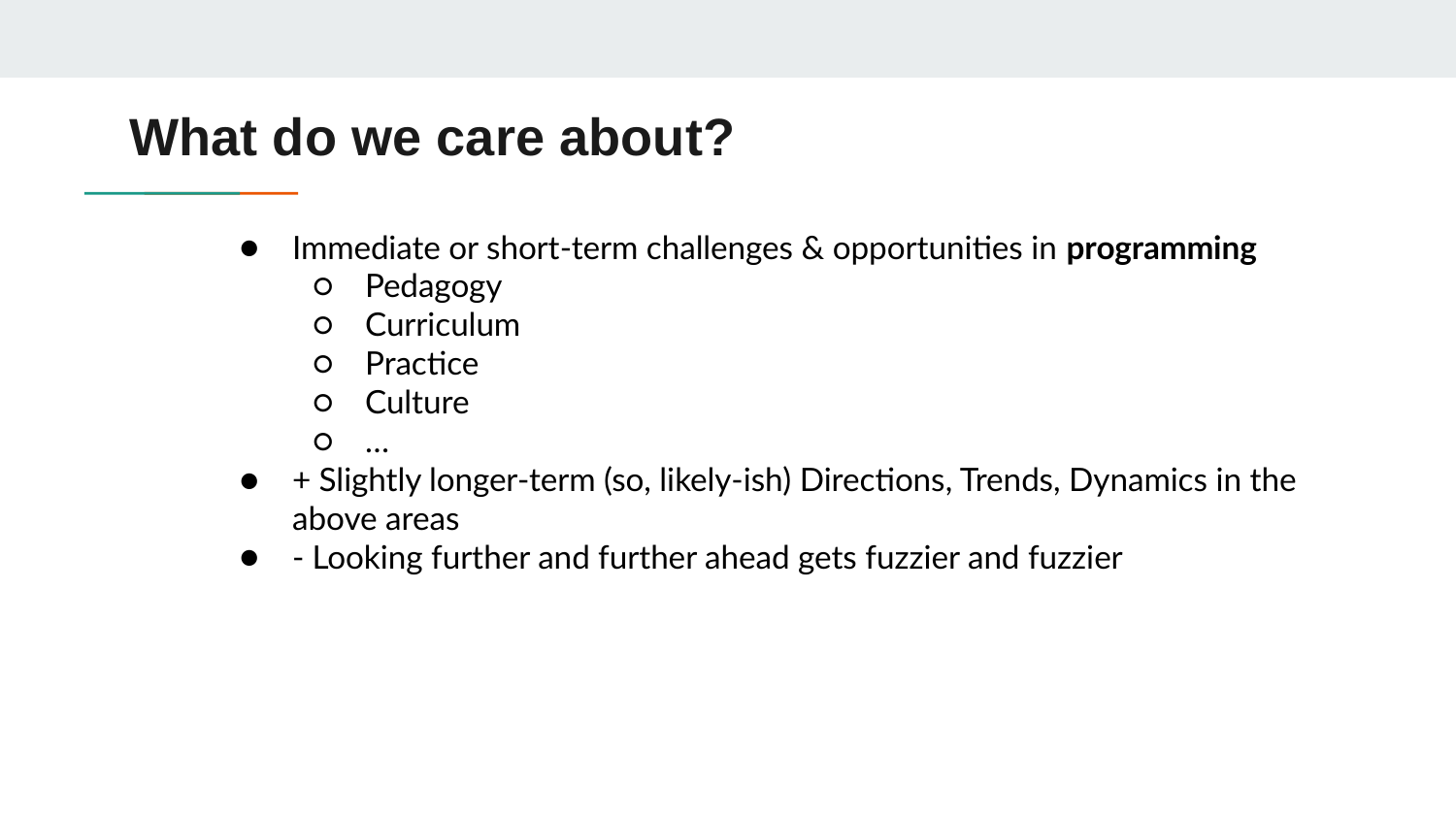

# What do we care about?
Immediate or short-term challenges & opportunities in programming
Pedagogy
Curriculum
Practice
Culture
…
+ Slightly longer-term (so, likely-ish) Directions, Trends, Dynamics in the above areas
- Looking further and further ahead gets fuzzier and fuzzier